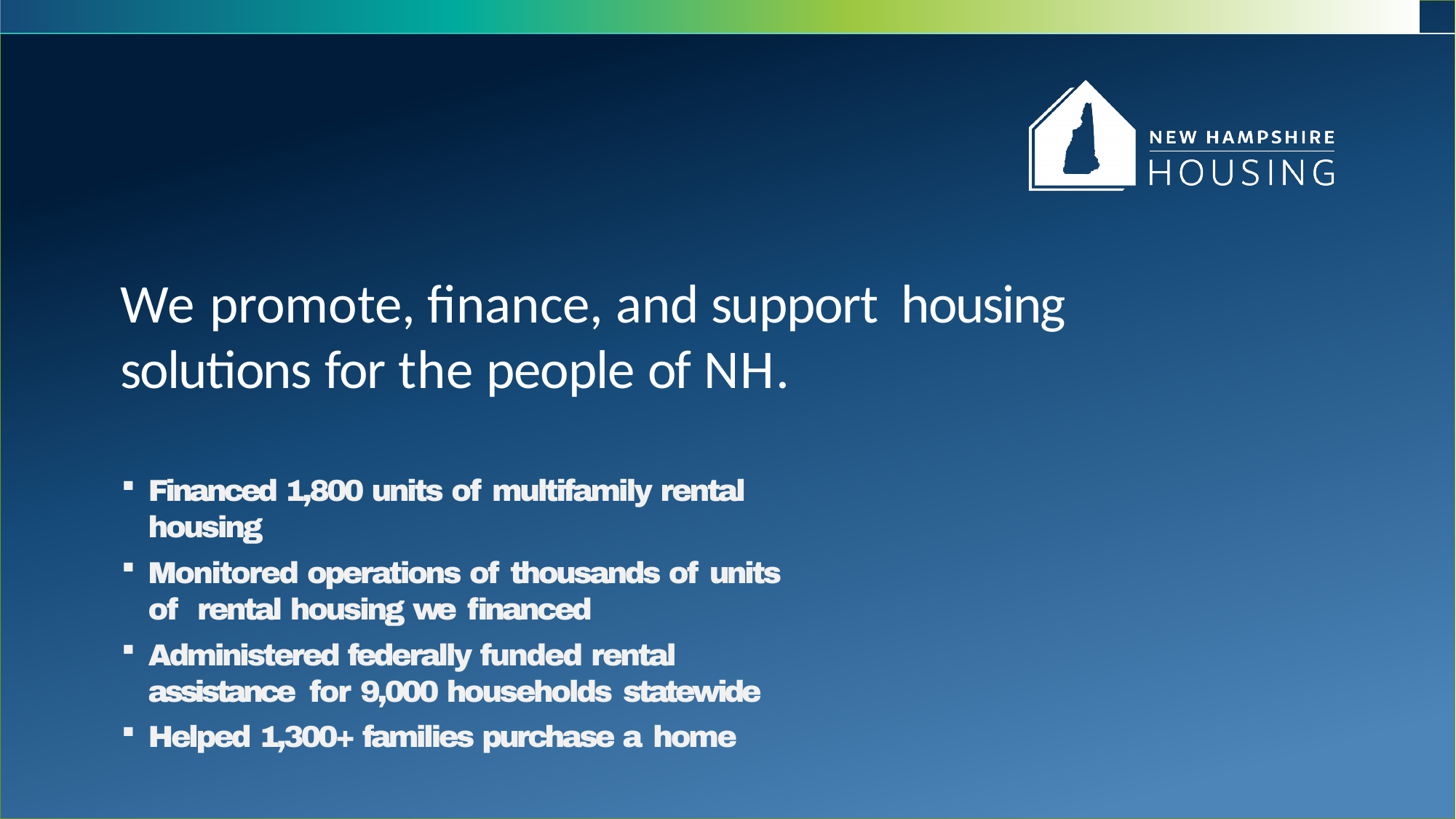

# We promote, finance, and support  housing solutions for the people of NH.
Financed 1,800 units of multifamily rental housing
Monitored operations of thousands of units of  rental housing we financed
Administered federally funded rental assistance  for 9,000 households statewide
Helped 1,300+ families purchase a home